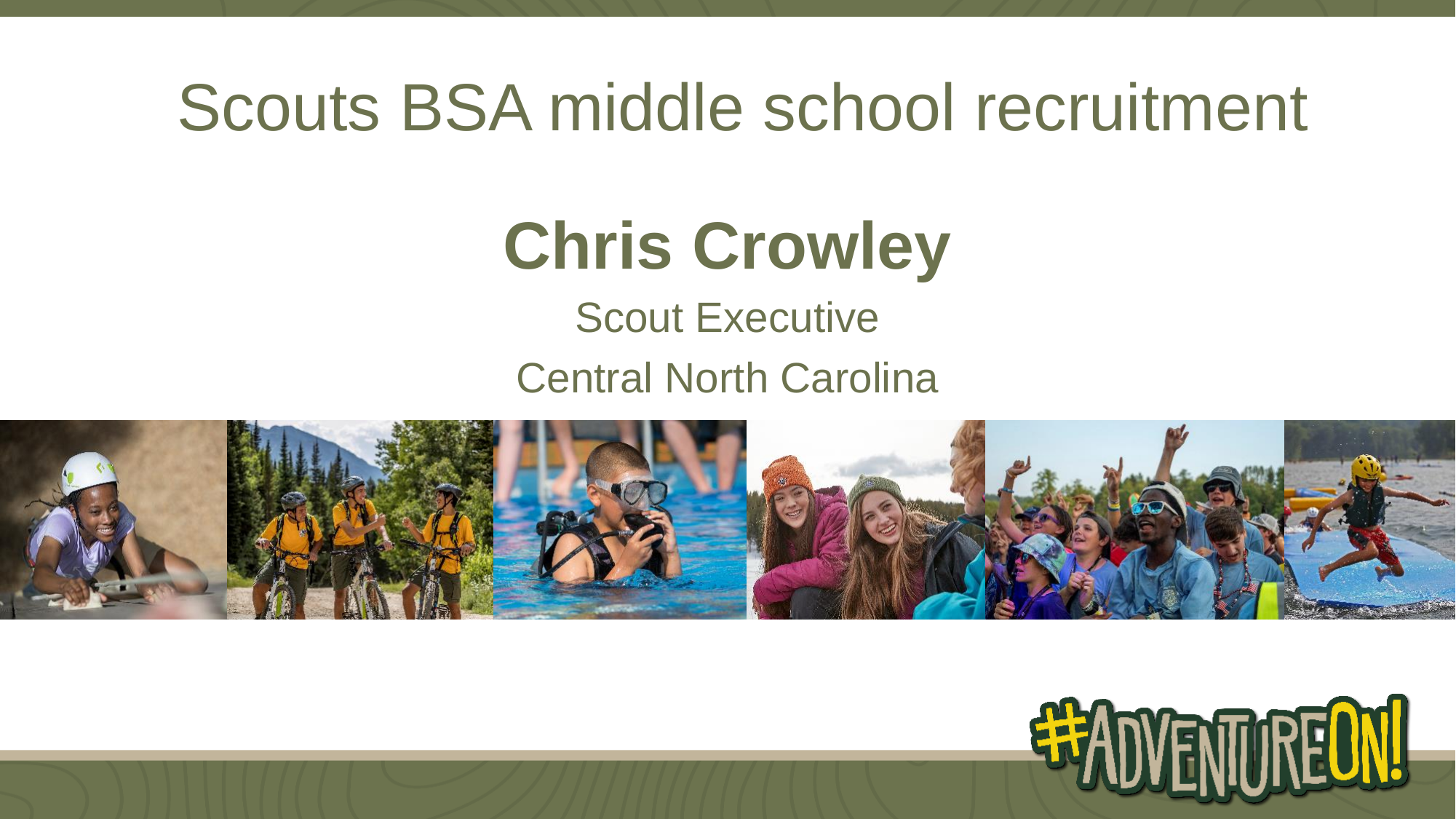

Scouts BSA middle school recruitment
Chris Crowley
Scout Executive
Central North Carolina